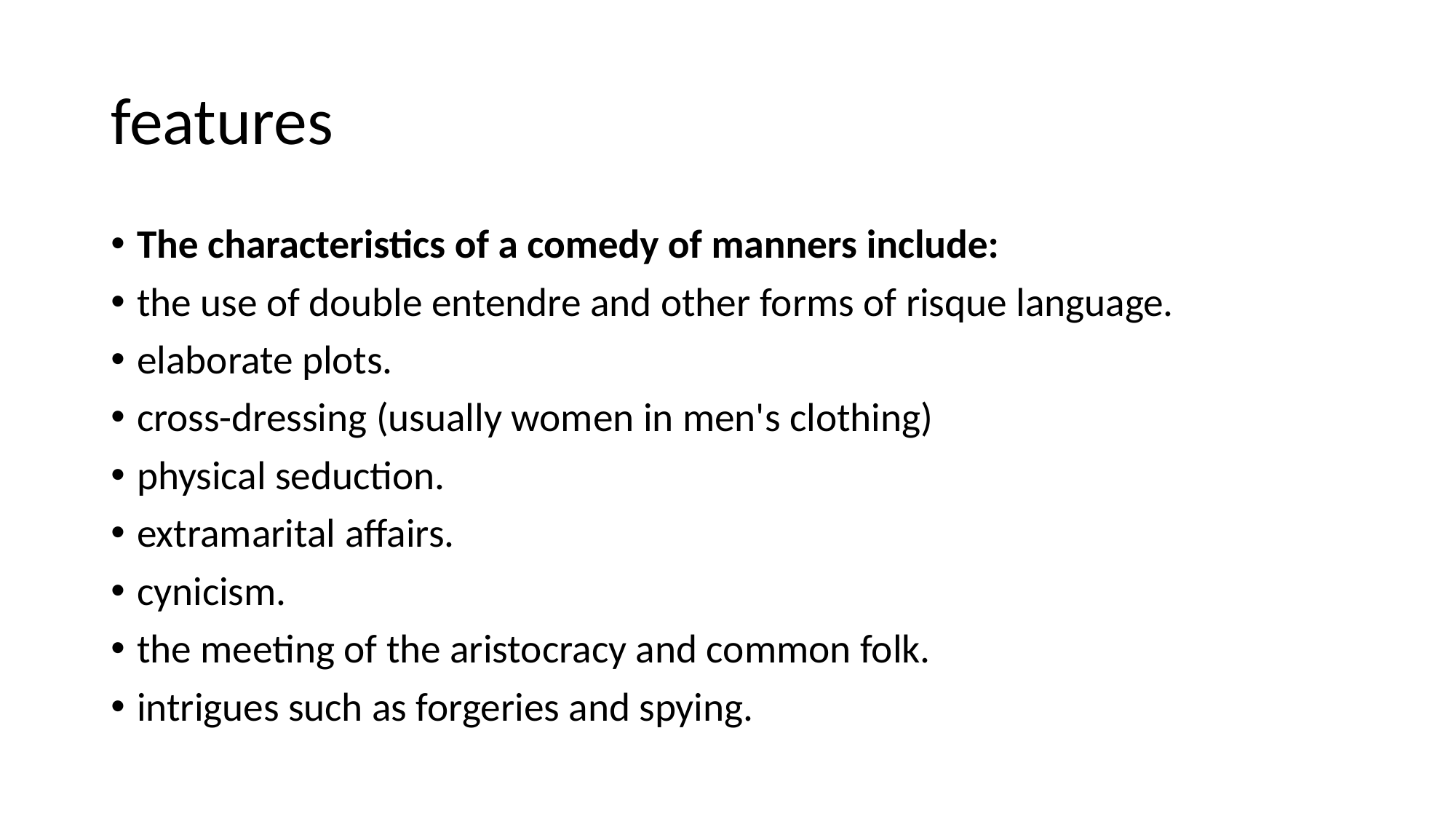

# features
The characteristics of a comedy of manners include:
the use of double entendre and other forms of risque language.
elaborate plots.
cross-dressing (usually women in men's clothing)
physical seduction.
extramarital affairs.
cynicism.
the meeting of the aristocracy and common folk.
intrigues such as forgeries and spying.